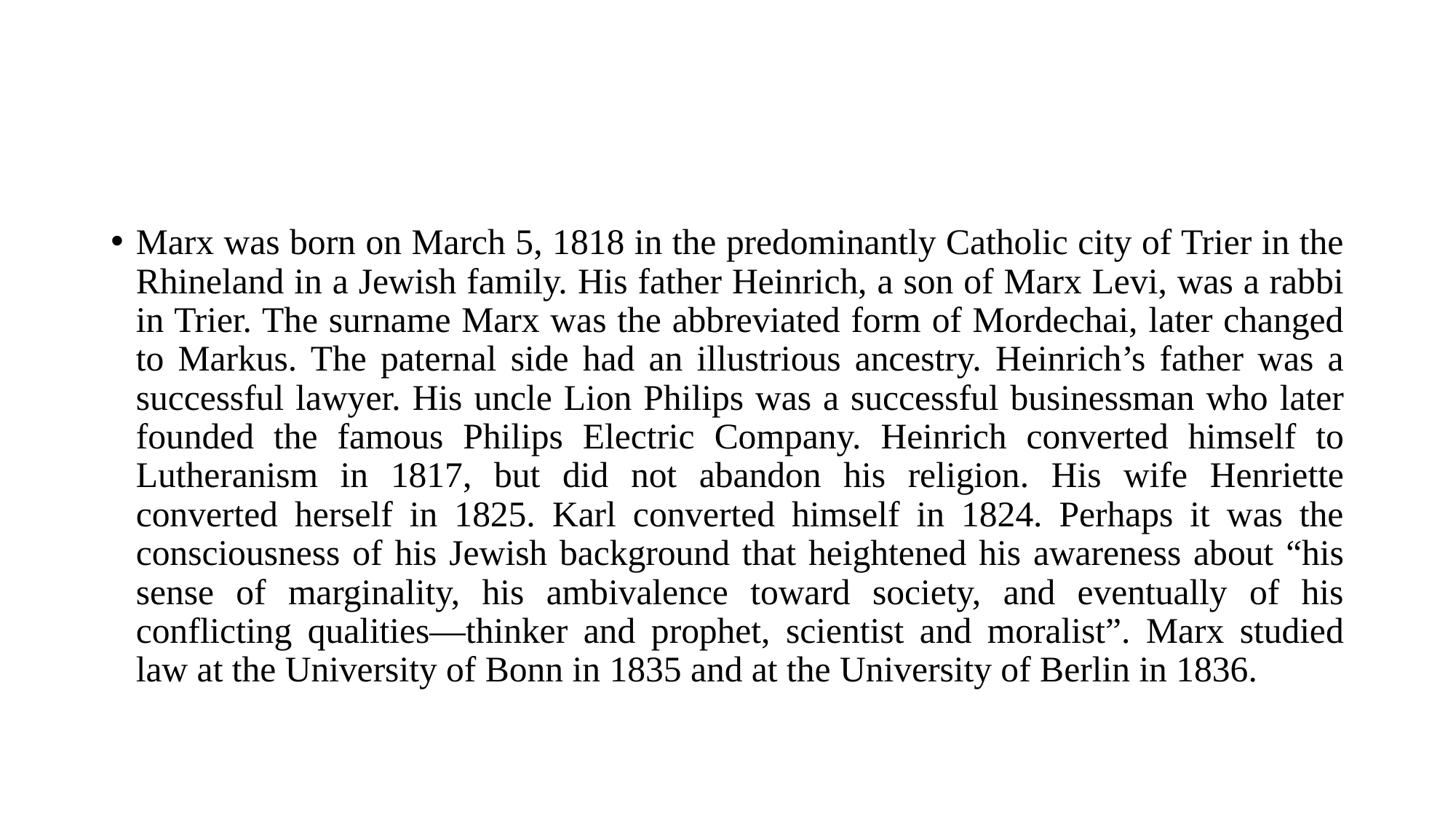

Marx was born on March 5, 1818 in the predominantly Catholic city of Trier in the Rhineland in a Jewish family. His father Heinrich, a son of Marx Levi, was a rabbi in Trier. The surname Marx was the abbreviated form of Mordechai, later changed to Markus. The paternal side had an illustrious ancestry. Heinrich’s father was a successful lawyer. His uncle Lion Philips was a successful businessman who later founded the famous Philips Electric Company. Heinrich converted himself to Lutheranism in 1817, but did not abandon his religion. His wife Henriette converted herself in 1825. Karl converted himself in 1824. Perhaps it was the consciousness of his Jewish background that heightened his awareness about “his sense of marginality, his ambivalence toward society, and eventually of his conflicting qualities—thinker and prophet, scientist and moralist”. Marx studied law at the University of Bonn in 1835 and at the University of Berlin in 1836.